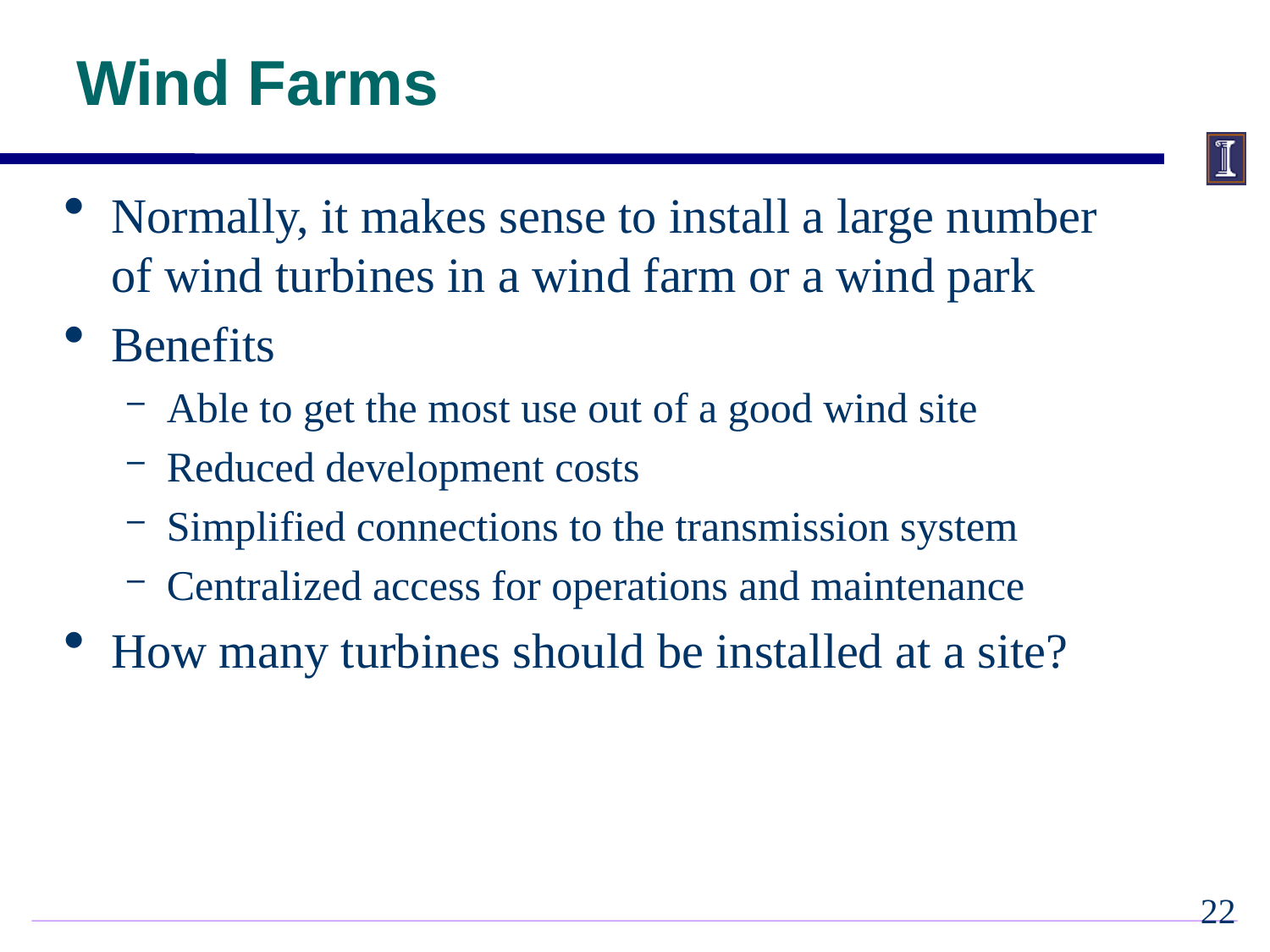

Wind Farms
Normally, it makes sense to install a large number of wind turbines in a wind farm or a wind park
Benefits
Able to get the most use out of a good wind site
Reduced development costs
Simplified connections to the transmission system
Centralized access for operations and maintenance
How many turbines should be installed at a site?
22